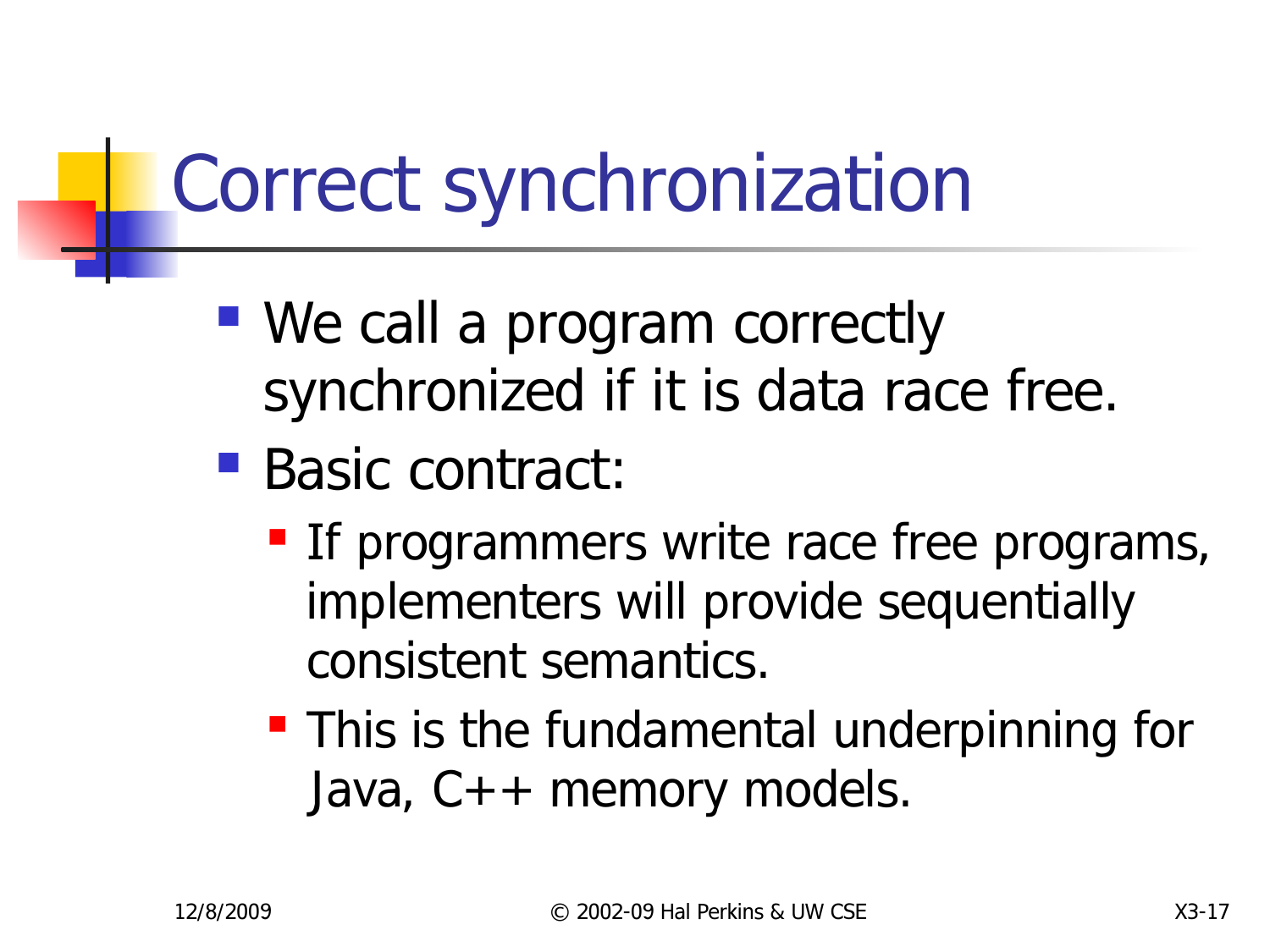

# Correct synchronization
We call a program correctly synchronized if it is data race free.
Basic contract:
If programmers write race free programs, implementers will provide sequentially consistent semantics.
This is the fundamental underpinning for Java, C++ memory models.
12/8/2009
© 2002-09 Hal Perkins & UW CSE
X3-17